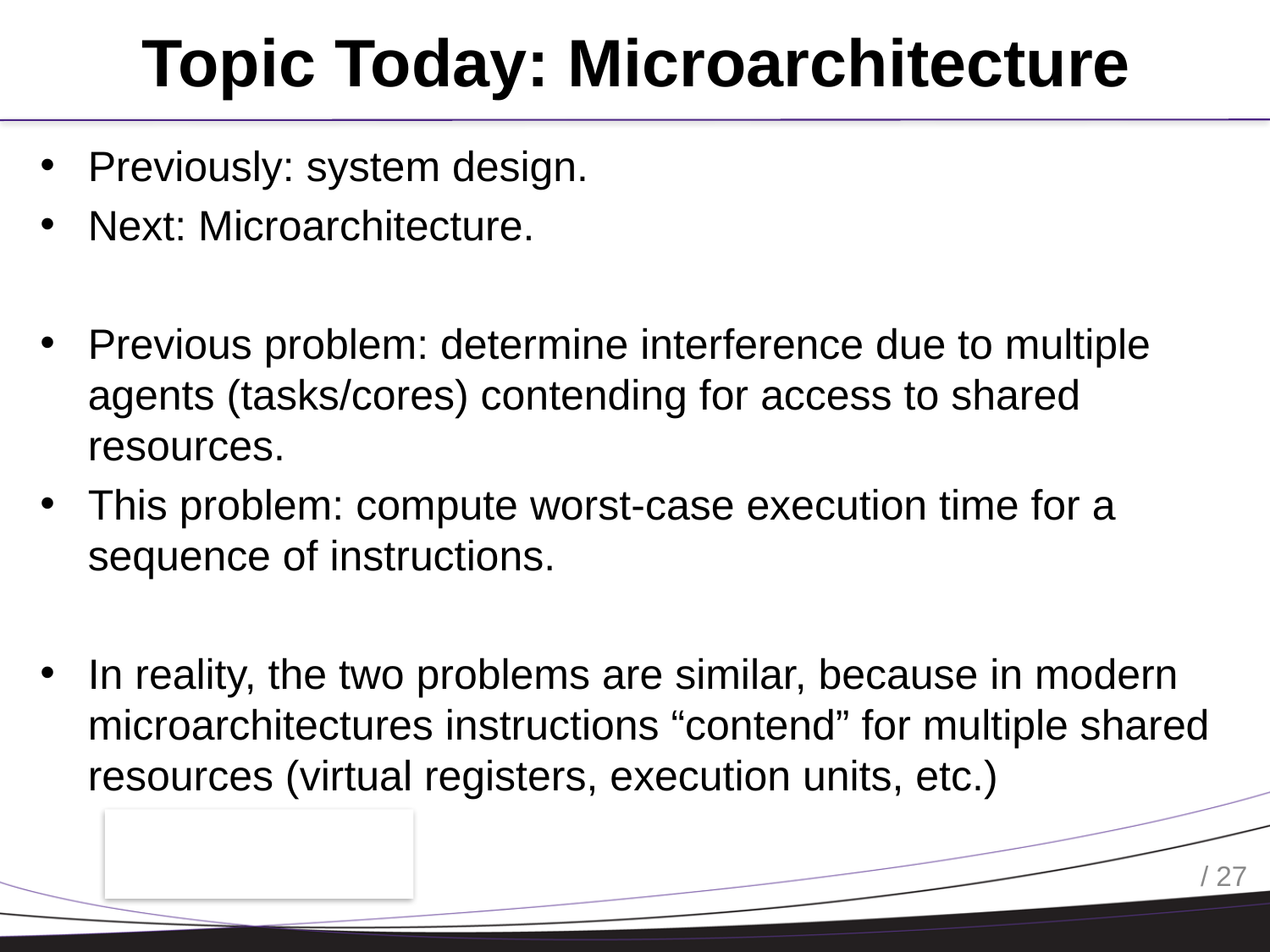

# Topic Today: Microarchitecture
Previously: system design.
Next: Microarchitecture.

Previous problem: determine interference due to multiple agents (tasks/cores) contending for access to shared resources.
This problem: compute worst-case execution time for a sequence of instructions.

In reality, the two problems are similar, because in modern microarchitectures instructions “contend” for multiple shared resources (virtual registers, execution units, etc.)